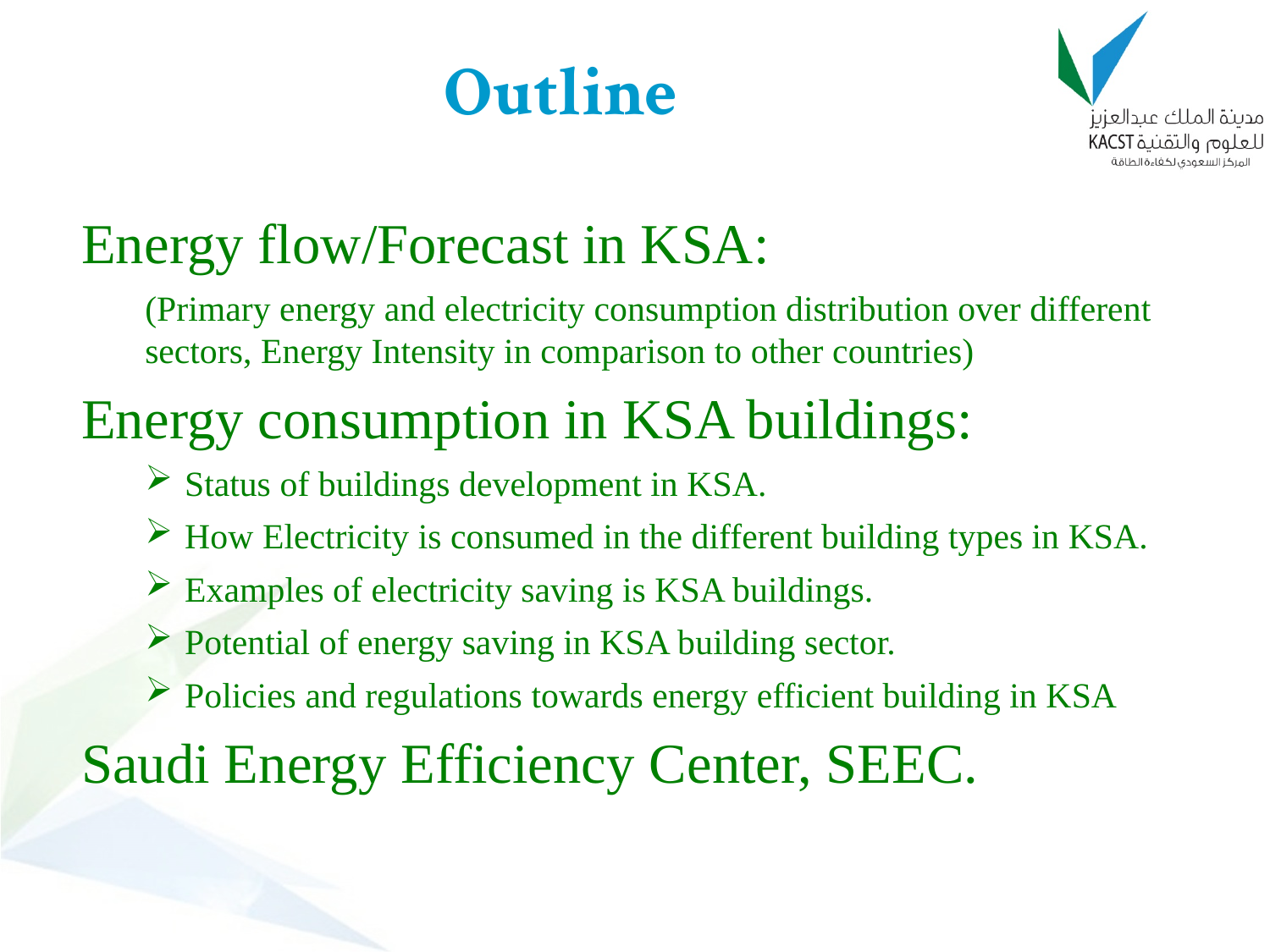

# Outline
Energy flow/Forecast in KSA:
(Primary energy and electricity consumption distribution over different sectors, Energy Intensity in comparison to other countries)
Energy consumption in KSA buildings:
Status of buildings development in KSA.
How Electricity is consumed in the different building types in KSA.
Examples of electricity saving is KSA buildings.
Potential of energy saving in KSA building sector.
Policies and regulations towards energy efficient building in KSA
Saudi Energy Efficiency Center, SEEC.